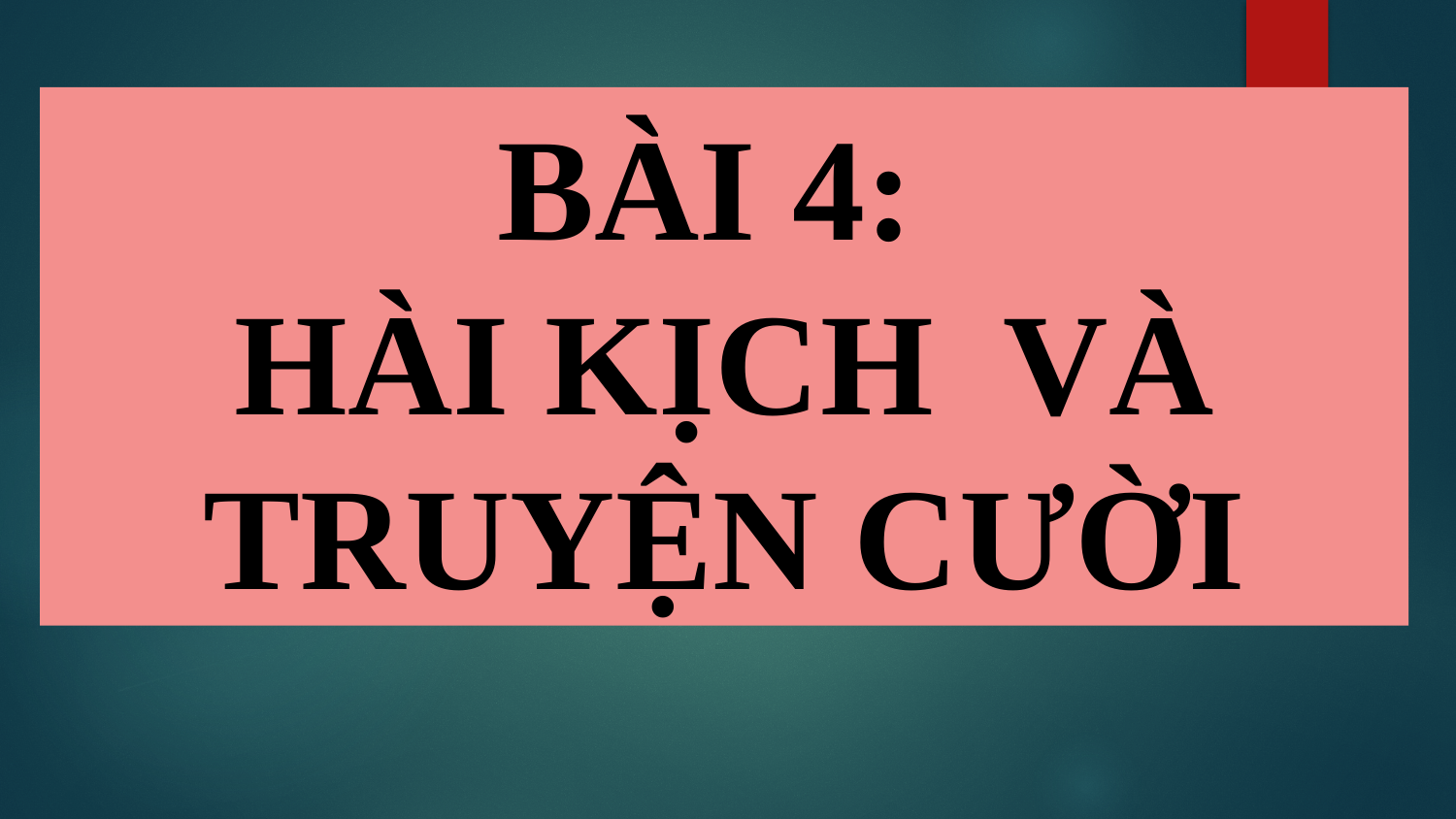

BÀI 4:
HÀI KỊCH  VÀ TRUYỆN CƯỜI